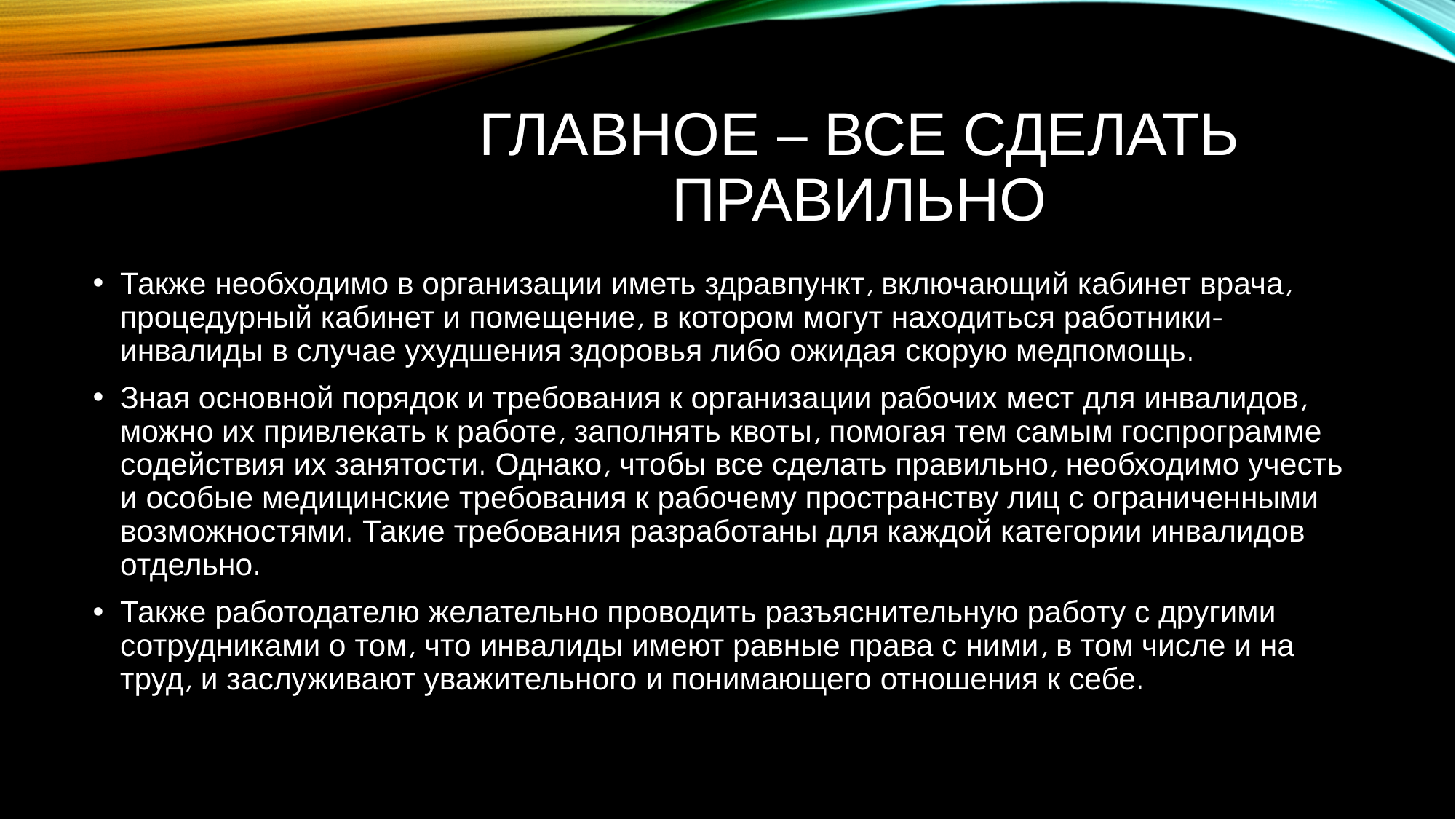

# Главное – все сделать правильно
Также необходимо в организации иметь здравпункт, включающий кабинет врача, процедурный кабинет и помещение, в котором могут находиться работники-инвалиды в случае ухудшения здоровья либо ожидая скорую медпомощь.
Зная основной порядок и требования к организации рабочих мест для инвалидов, можно их привлекать к работе, заполнять квоты, помогая тем самым госпрограмме содействия их занятости. Однако, чтобы все сделать правильно, необходимо учесть и особые медицинские требования к рабочему пространству лиц с ограниченными возможностями. Такие требования разработаны для каждой категории инвалидов отдельно.
Также работодателю желательно проводить разъяснительную работу с другими сотрудниками о том, что инвалиды имеют равные права с ними, в том числе и на труд, и заслуживают уважительного и понимающего отношения к себе.